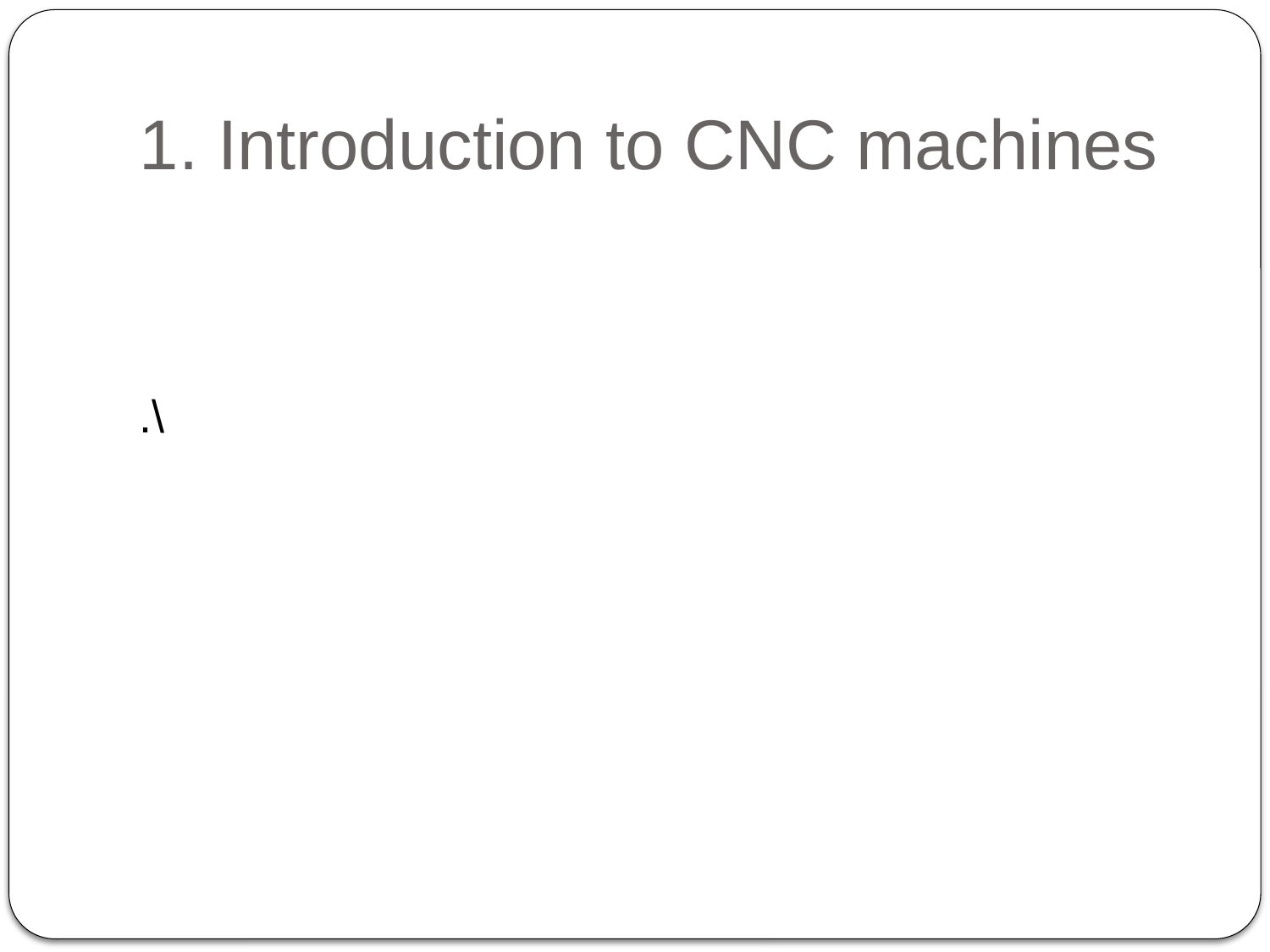

# 1. Introduction to CNC machines
.\